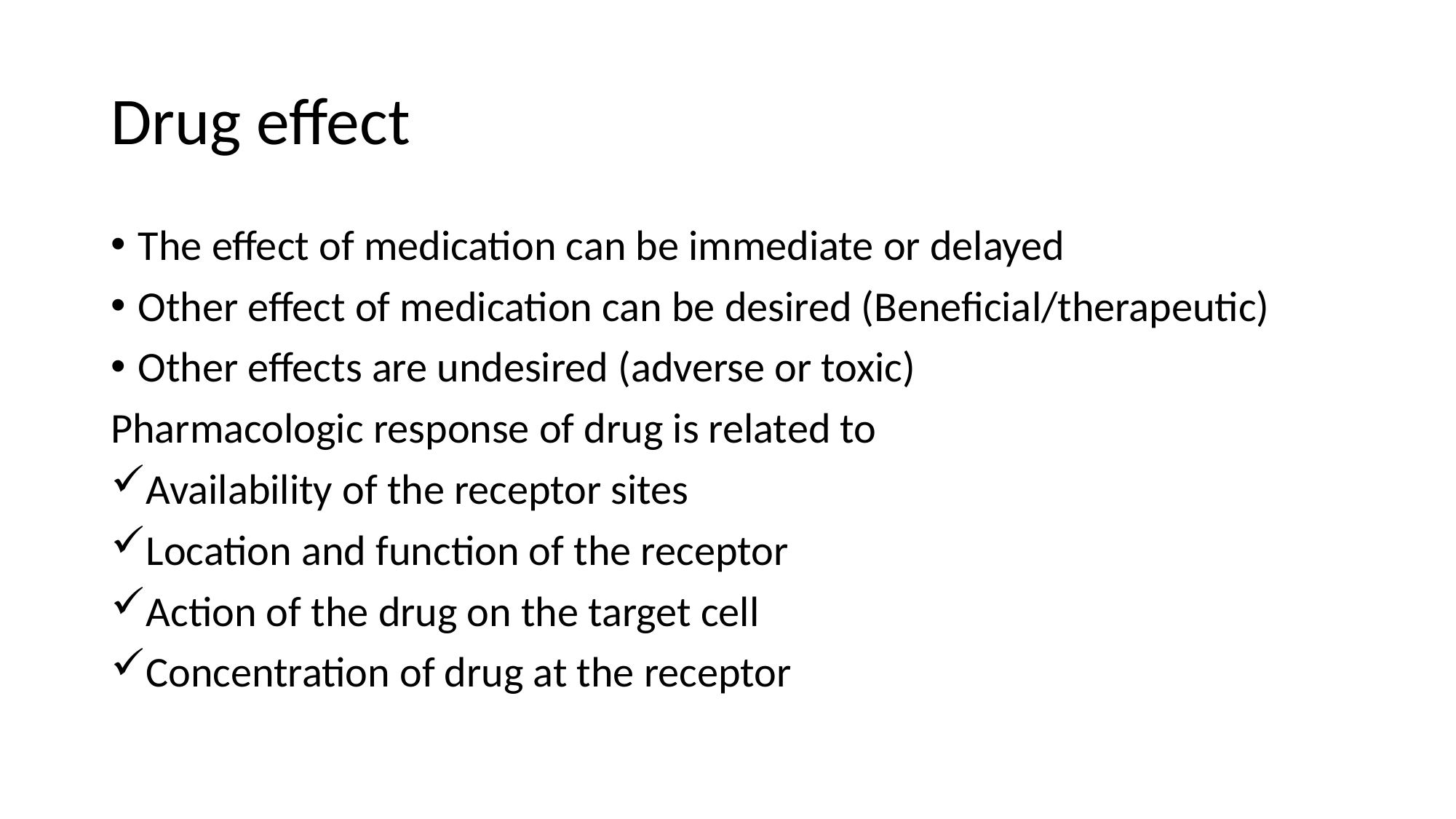

# Drug effect
The effect of medication can be immediate or delayed
Other effect of medication can be desired (Beneficial/therapeutic)
Other effects are undesired (adverse or toxic)
Pharmacologic response of drug is related to
Availability of the receptor sites
Location and function of the receptor
Action of the drug on the target cell
Concentration of drug at the receptor